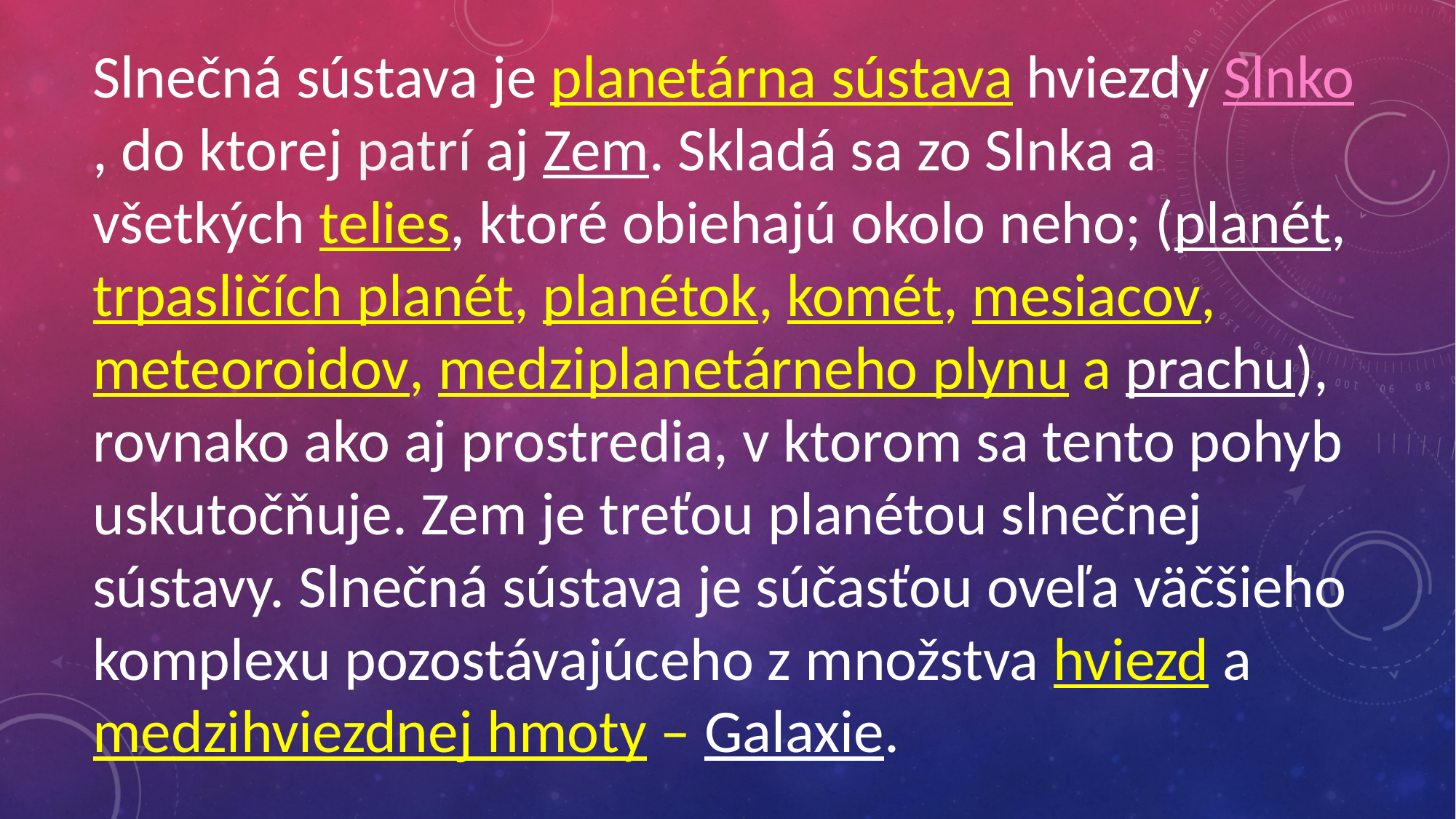

# Slnečná sústava je planetárna sústava hviezdy Slnko, do ktorej patrí aj Zem. Skladá sa zo Slnka a všetkých telies, ktoré obiehajú okolo neho; (planét, trpasličích planét, planétok, komét, mesiacov, meteoroidov, medziplanetárneho plynu a prachu), rovnako ako aj prostredia, v ktorom sa tento pohyb uskutočňuje. Zem je treťou planétou slnečnej sústavy. Slnečná sústava je súčasťou oveľa väčšieho komplexu pozostávajúceho z množstva hviezd a medzihviezdnej hmoty – Galaxie.